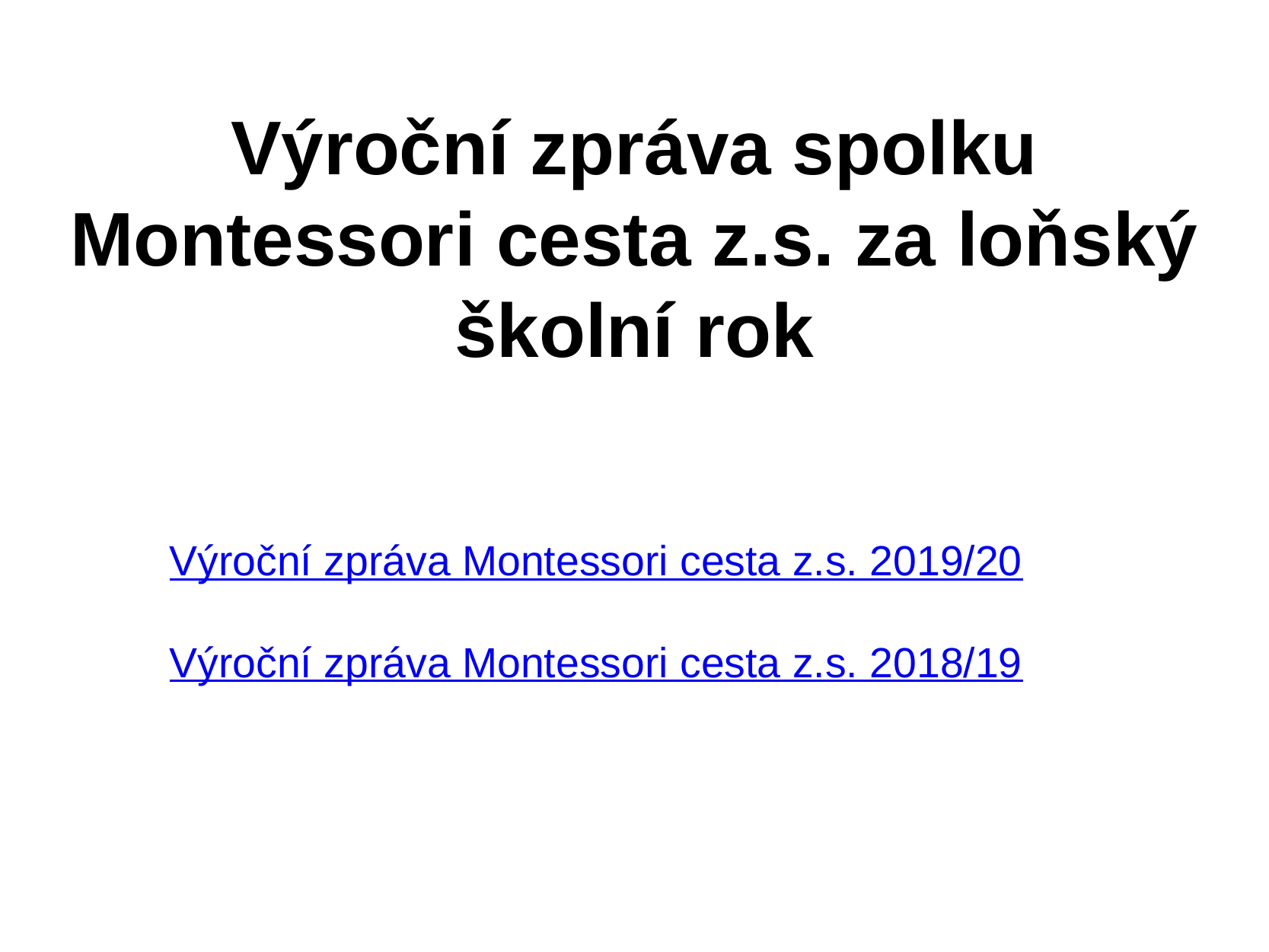

# Výroční zpráva spolku Montessori cesta z.s. za loňský školní rok

Výroční zpráva Montessori cesta z.s. 2019/20

Výroční zpráva Montessori cesta z.s. 2018/19